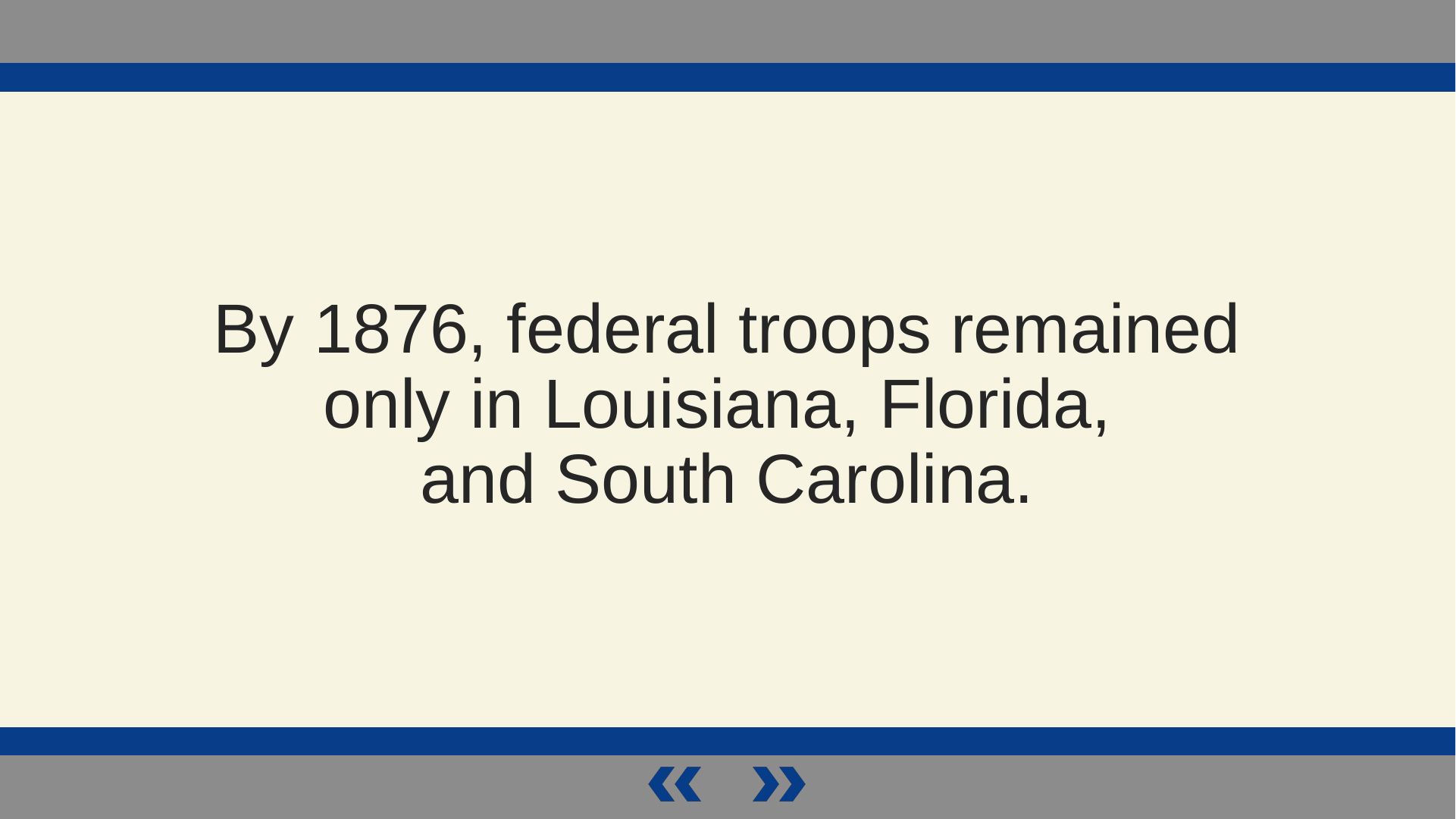

By 1876, federal troops remained only in Louisiana, Florida,
and South Carolina.